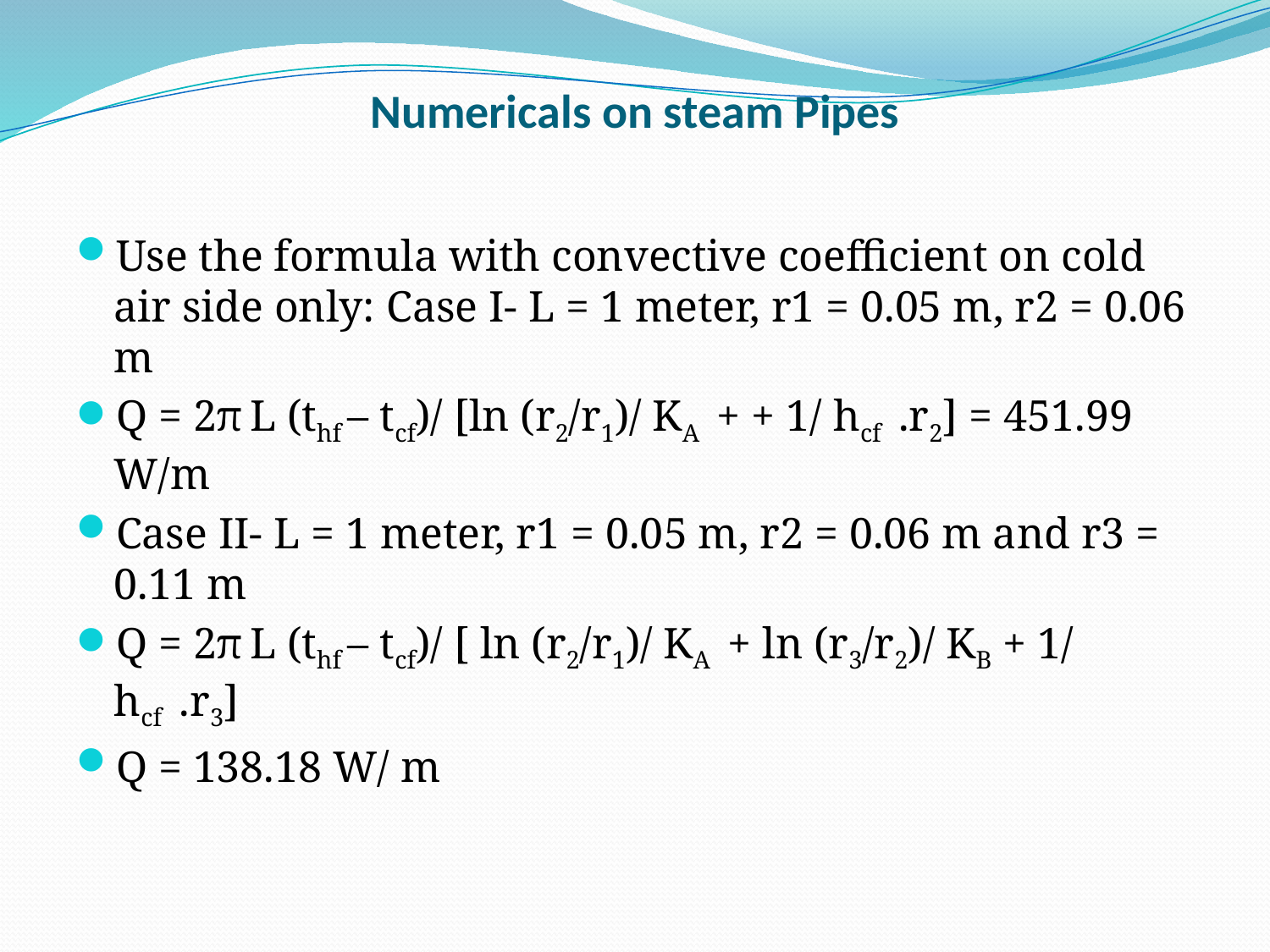

# Numericals on steam Pipes
Use the formula with convective coefficient on cold air side only: Case I- L = 1 meter, r1 = 0.05 m, r2 = 0.06 m
Q = 2π L (thf – tcf)/ [ln (r2/r1)/ KA  + + 1/ hcf  .r2] = 451.99 W/m
Case II- L = 1 meter, r1 = 0.05 m, r2 = 0.06 m and r3 = 0.11 m
Q = 2π L (thf – tcf)/ [ ln (r2/r1)/ KA  + ln (r3/r2)/ KB + 1/ hcf  .r3]
Q = 138.18 W/ m